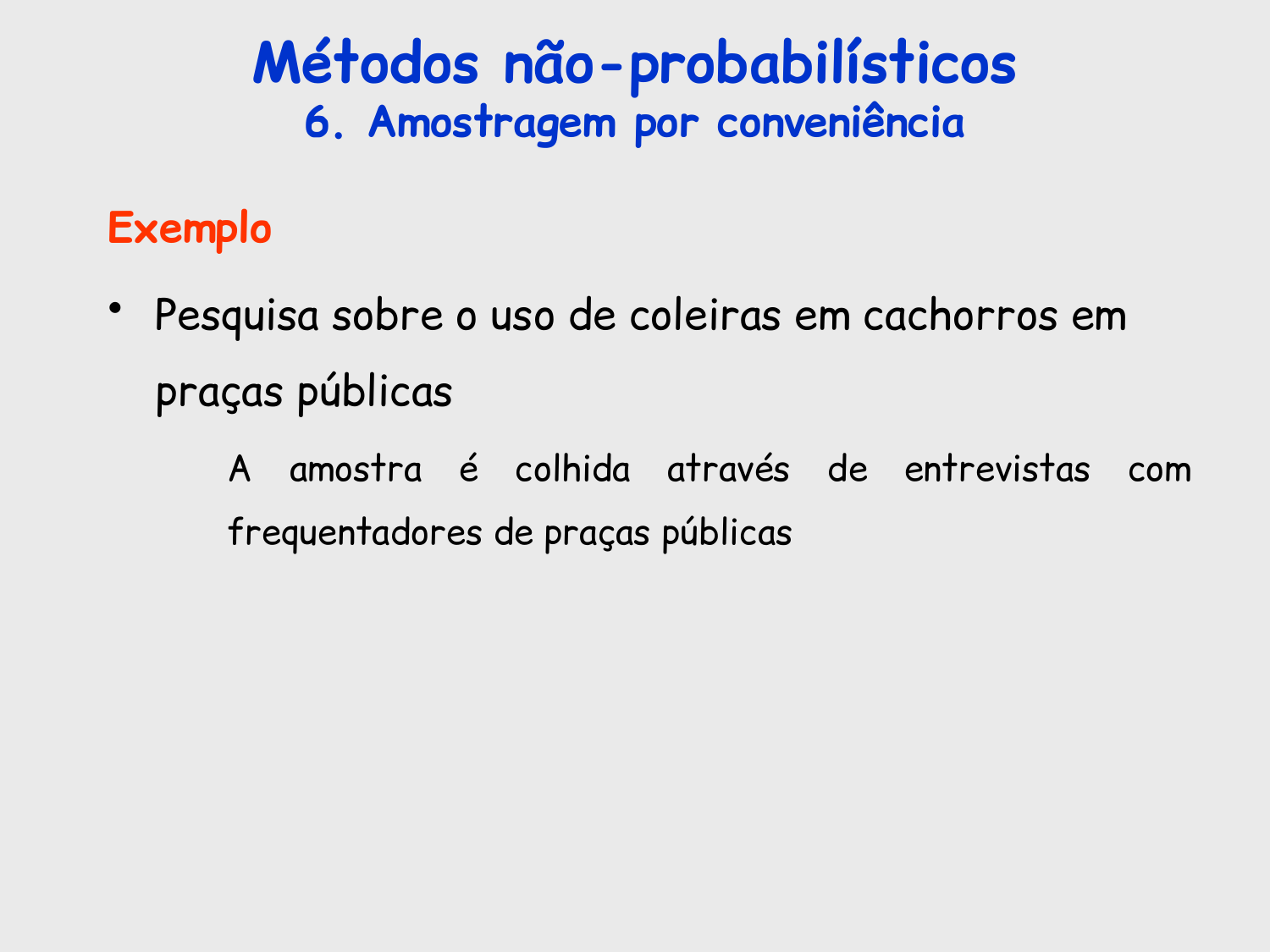

# Métodos não-probabilísticos 6. Amostragem por conveniência
Exemplo
Pesquisa sobre o uso de coleiras em cachorros em praças públicas
A amostra é colhida através de entrevistas com frequentadores de praças públicas